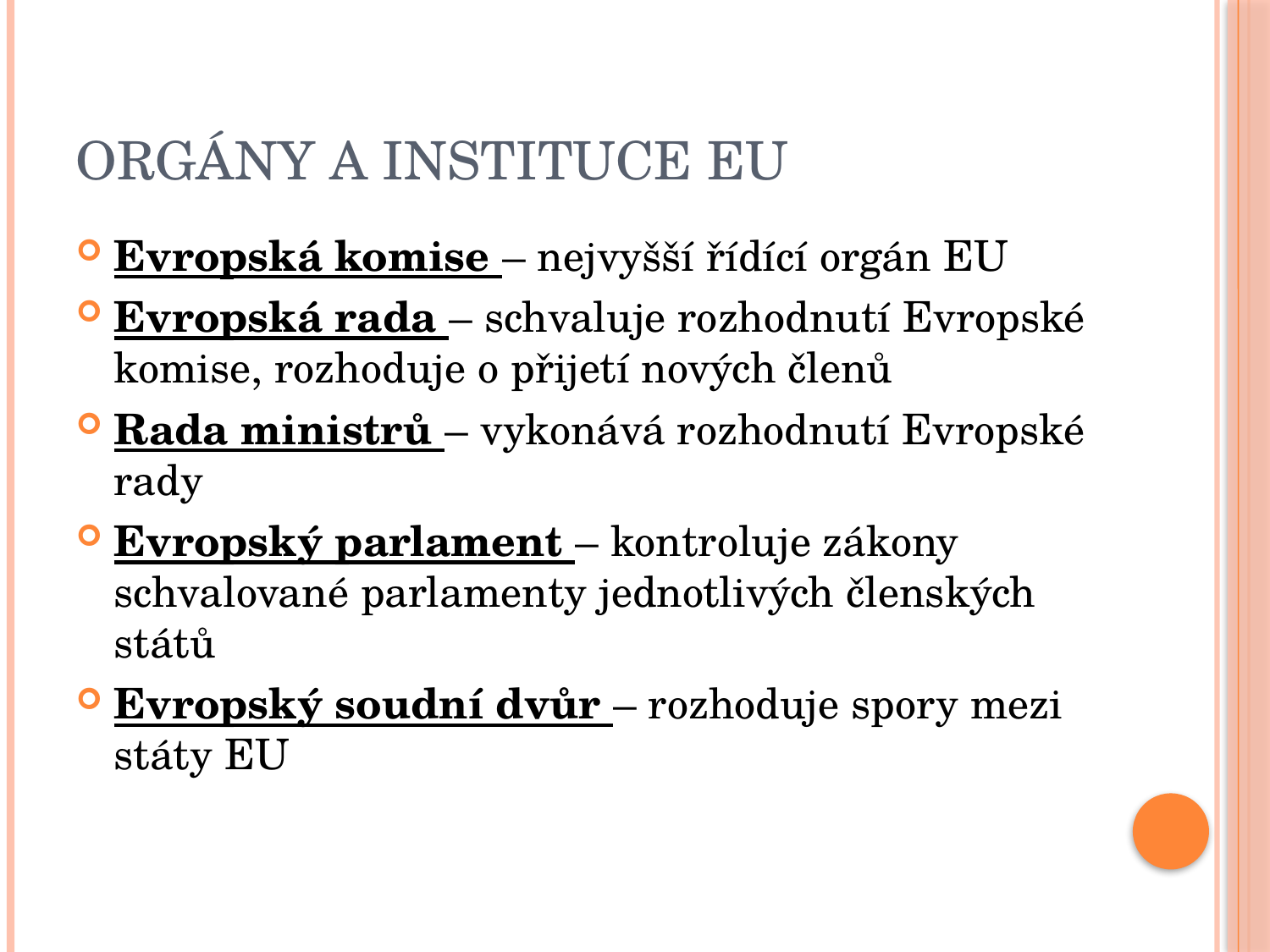

# Orgány a instituce eu
Evropská komise – nejvyšší řídící orgán EU
Evropská rada – schvaluje rozhodnutí Evropské komise, rozhoduje o přijetí nových členů
Rada ministrů – vykonává rozhodnutí Evropské rady
Evropský parlament – kontroluje zákony schvalované parlamenty jednotlivých členských států
Evropský soudní dvůr – rozhoduje spory mezi státy EU